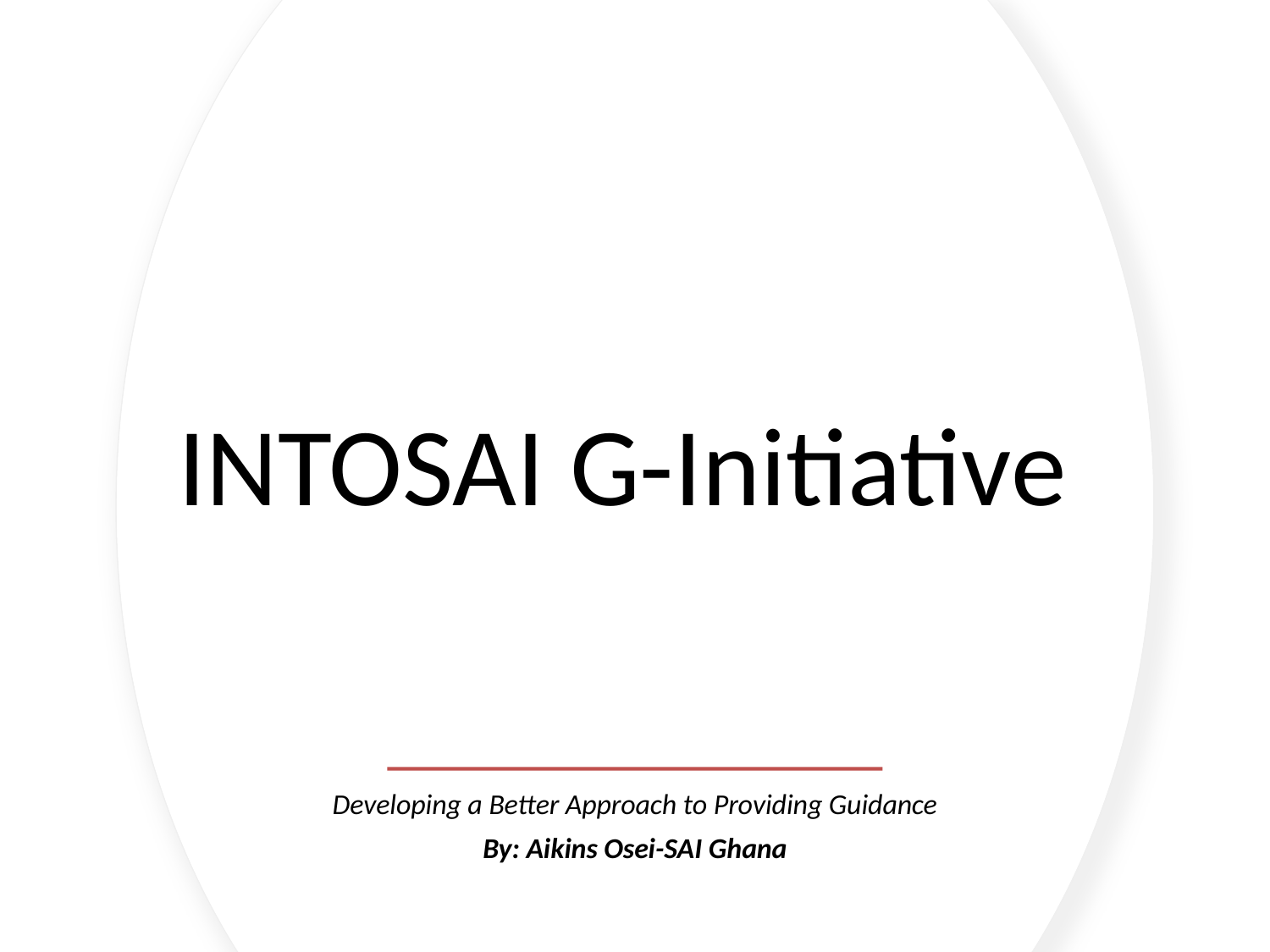

# INTOSAI G-Initiative

Developing a Better Approach to Providing Guidance
By: Aikins Osei-SAI Ghana